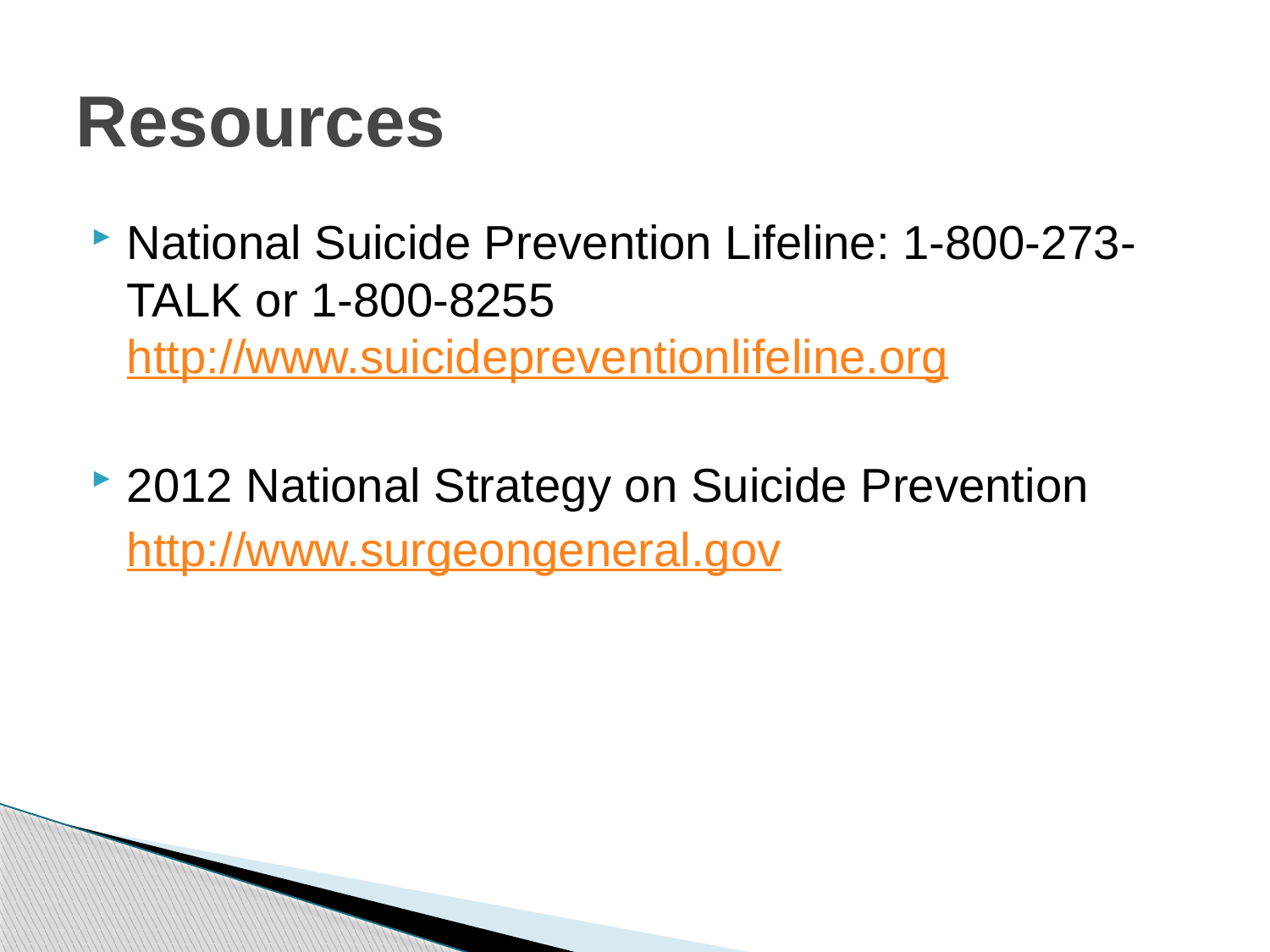

# Resources
National Suicide Prevention Lifeline: 1-800-273-TALK or 1-800-8255 http://www.suicidepreventionlifeline.org

2012 National Strategy on Suicide Prevention
	http://www.surgeongeneral.gov